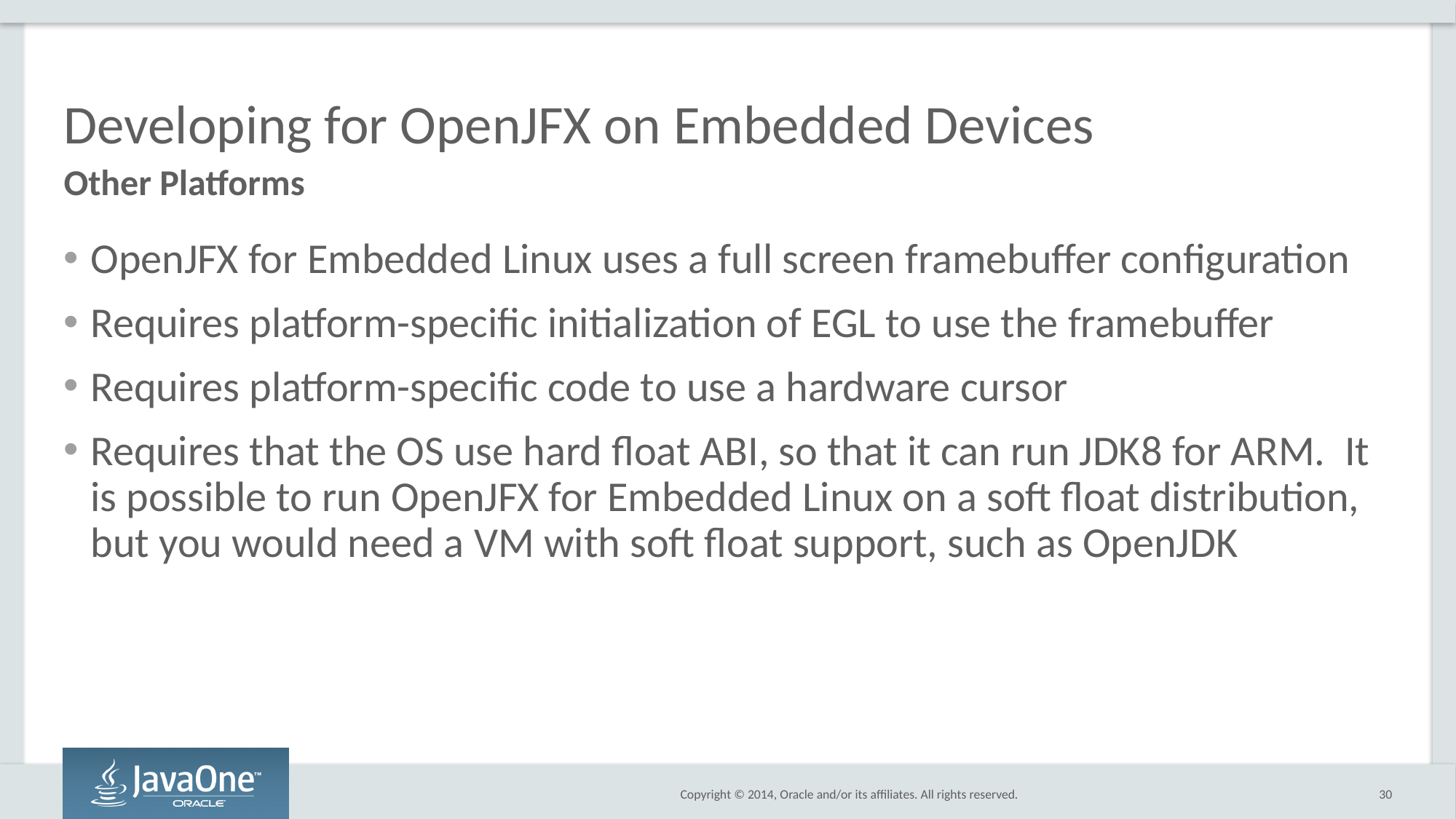

# Developing for OpenJFX on Embedded Devices
Other Platforms
OpenJFX for Embedded Linux uses a full screen framebuffer configuration
Requires platform-specific initialization of EGL to use the framebuffer
Requires platform-specific code to use a hardware cursor
Requires that the OS use hard float ABI, so that it can run JDK8 for ARM.  It is possible to run OpenJFX for Embedded Linux on a soft float distribution, but you would need a VM with soft float support, such as OpenJDK

30